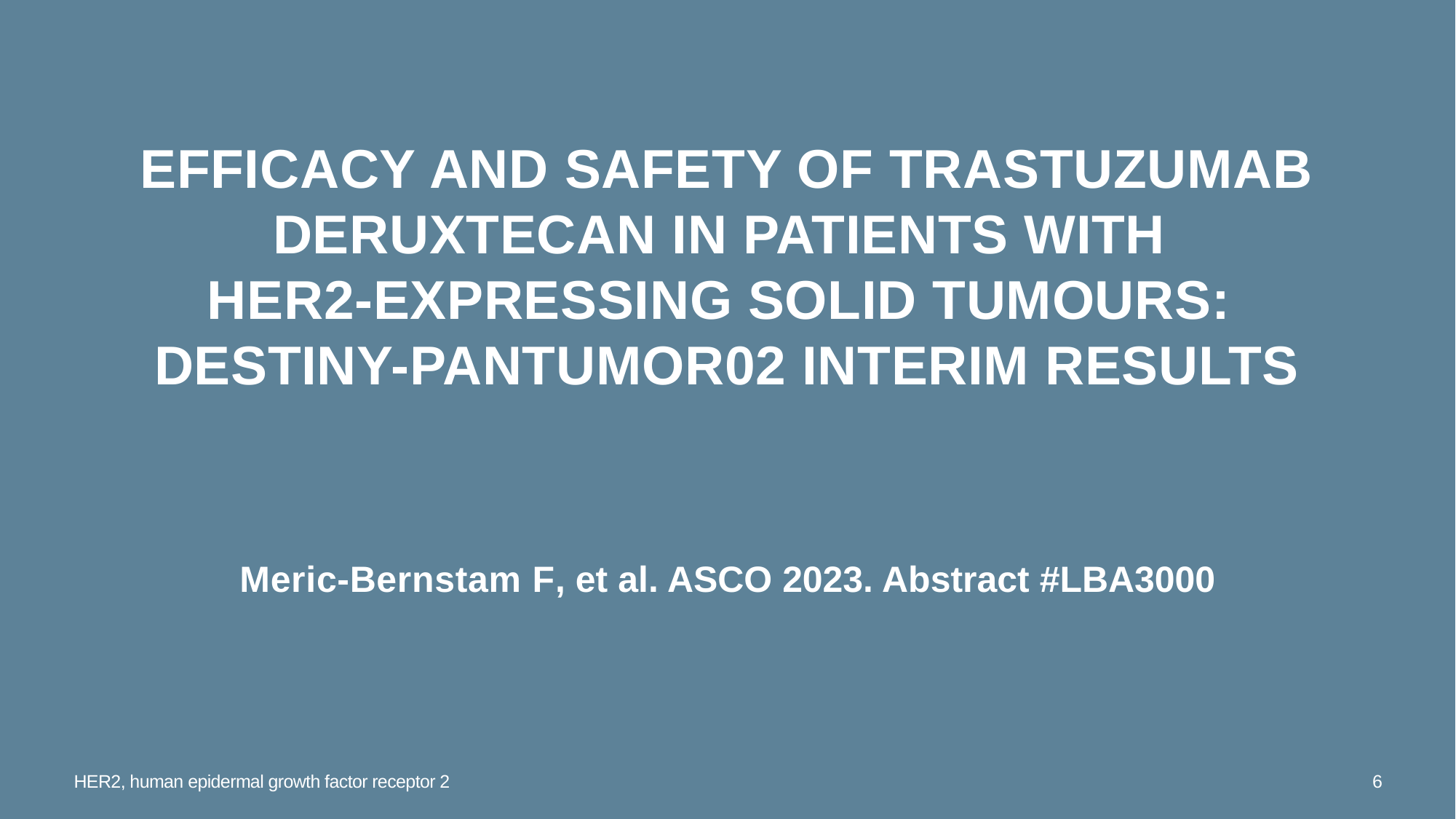

# Efficacy and safety of trastuzumab deruxtecan in patients with HER2-expressing solid tumours: DESTINY-PanTumor02 interim results
Meric-Bernstam F, et al. ASCO 2023. Abstract #LBA3000

HER2, human epidermal growth factor receptor 2
6